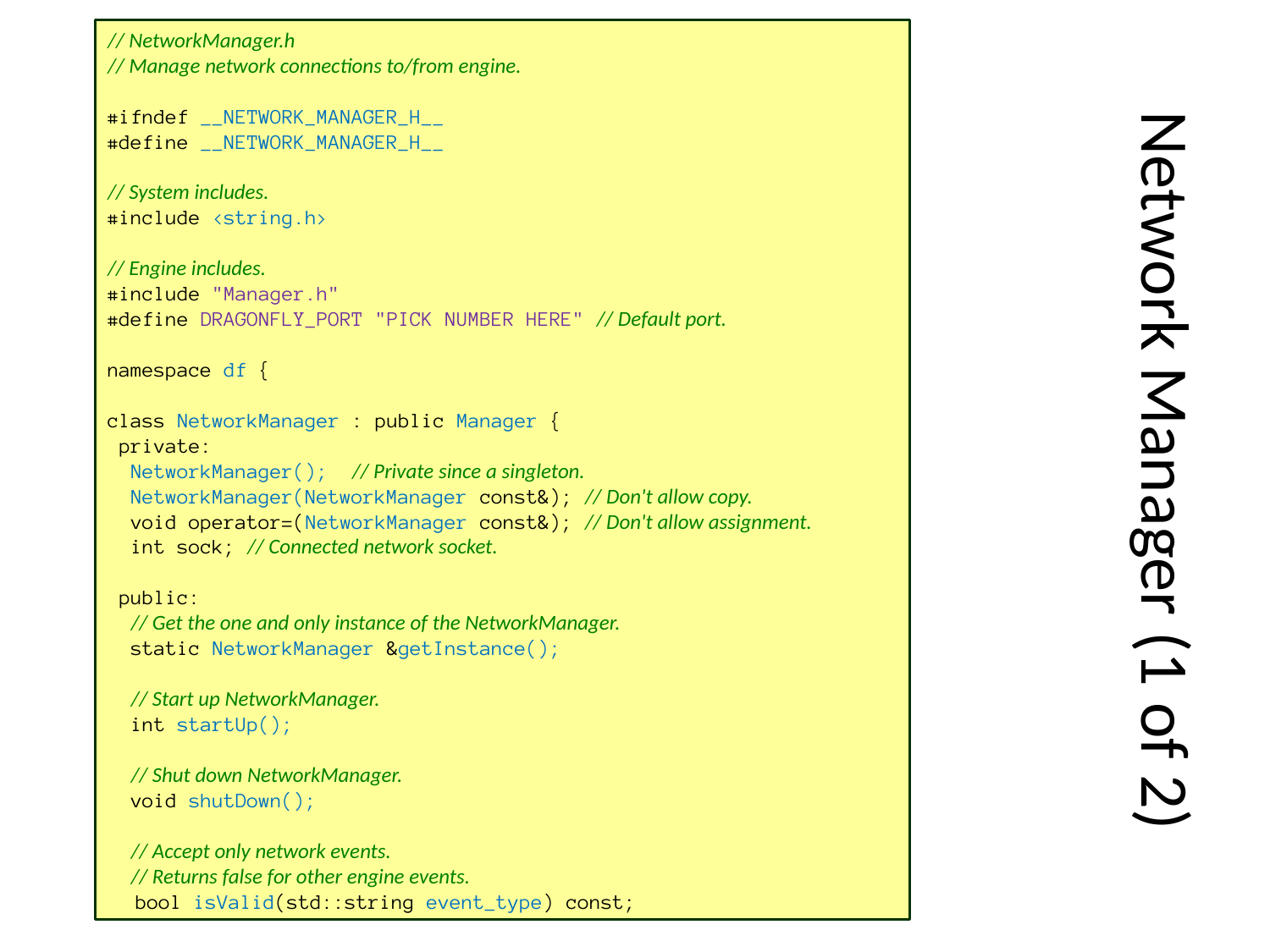

// NetworkManager.h
// Manage network connections to/from engine.

#ifndef __NETWORK_MANAGER_H__
#define __NETWORK_MANAGER_H__

// System includes.
#include <string.h>

// Engine includes.
#include "Manager.h"
#define DRAGONFLY_PORT "PICK NUMBER HERE" // Default port.

namespace df {

class NetworkManager : public Manager {
 private:
  NetworkManager();  // Private since a singleton.
  NetworkManager(NetworkManager const&); // Don't allow copy.
  void operator=(NetworkManager const&); // Don't allow assignment.
  int sock; // Connected network socket.

 public:
  // Get the one and only instance of the NetworkManager.
  static NetworkManager &getInstance();

  // Start up NetworkManager.
  int startUp();

  // Shut down NetworkManager.
  void shutDown();

  // Accept only network events.
  // Returns false for other engine events.
   bool isValid(std::string event_type) const;
# Network Manager (1 of 2)